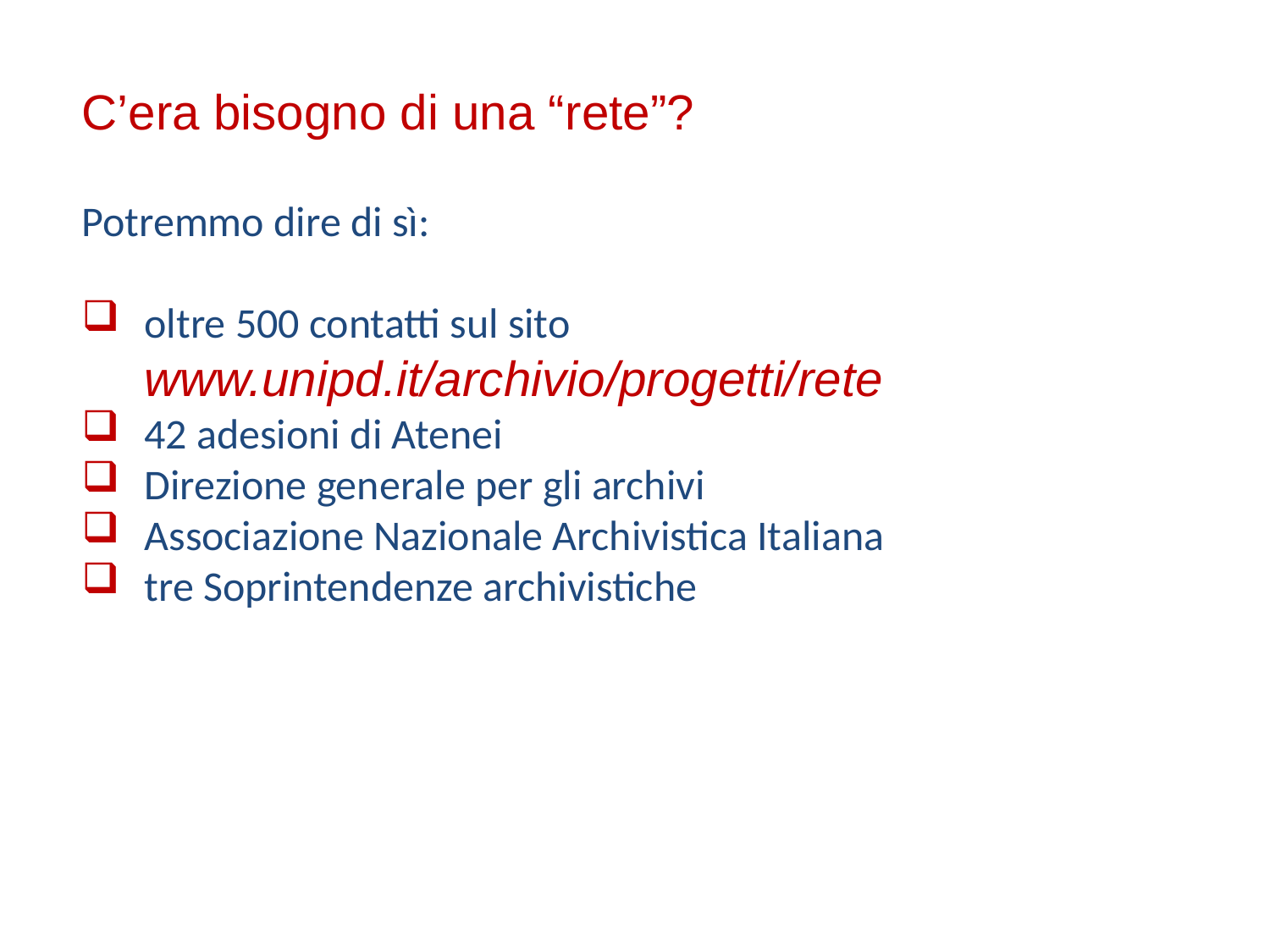

C’era bisogno di una “rete”?
Potremmo dire di sì:

oltre 500 contatti sul sito
www.unipd.it/archivio/progetti/rete
42 adesioni di Atenei
Direzione generale per gli archivi
Associazione Nazionale Archivistica Italiana
tre Soprintendenze archivistiche